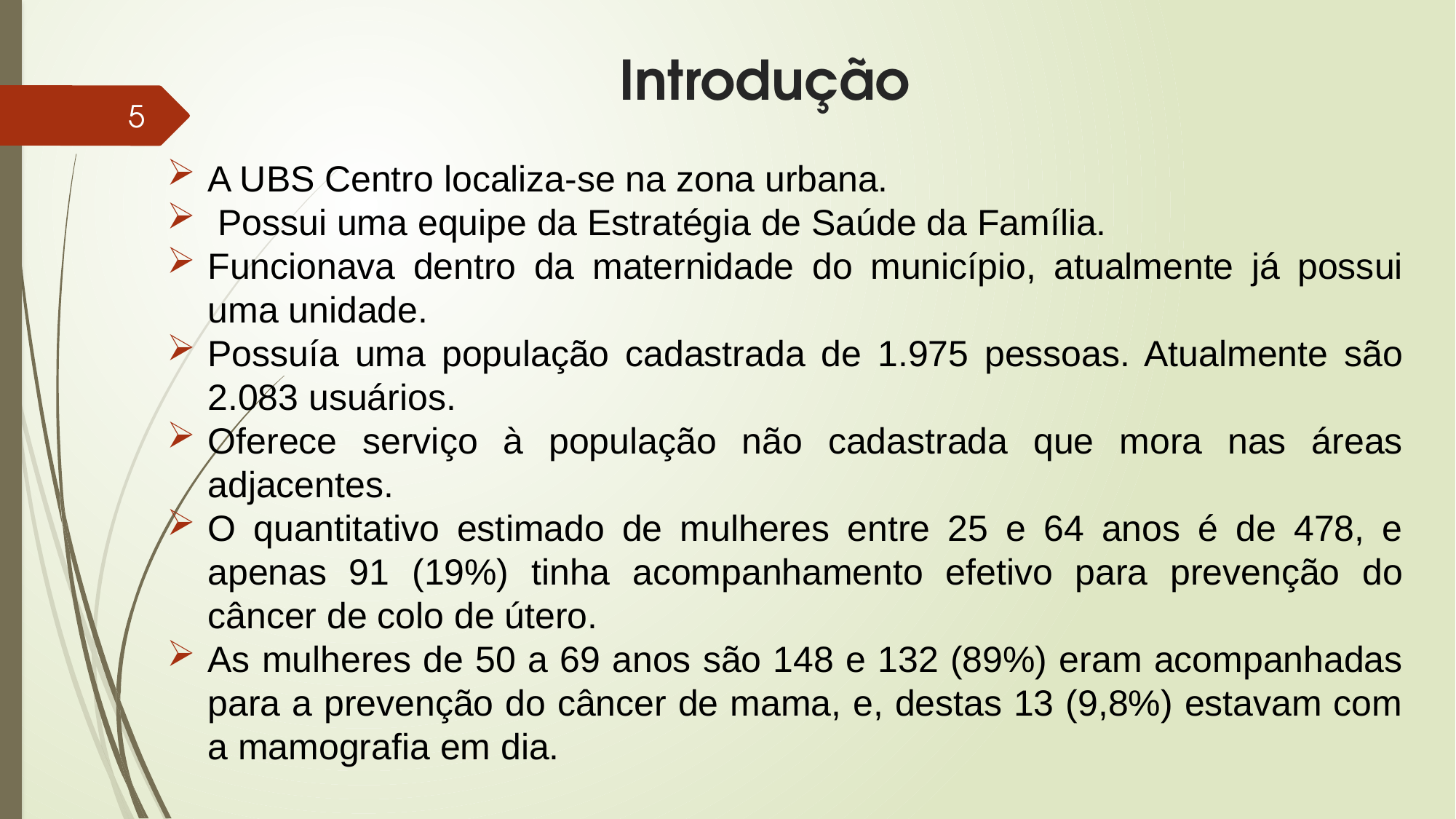

# Introdução
5
A UBS Centro localiza-se na zona urbana.
 Possui uma equipe da Estratégia de Saúde da Família.
Funcionava dentro da maternidade do município, atualmente já possui uma unidade.
Possuía uma população cadastrada de 1.975 pessoas. Atualmente são 2.083 usuários.
Oferece serviço à população não cadastrada que mora nas áreas adjacentes.
O quantitativo estimado de mulheres entre 25 e 64 anos é de 478, e apenas 91 (19%) tinha acompanhamento efetivo para prevenção do câncer de colo de útero.
As mulheres de 50 a 69 anos são 148 e 132 (89%) eram acompanhadas para a prevenção do câncer de mama, e, destas 13 (9,8%) estavam com a mamografia em dia.